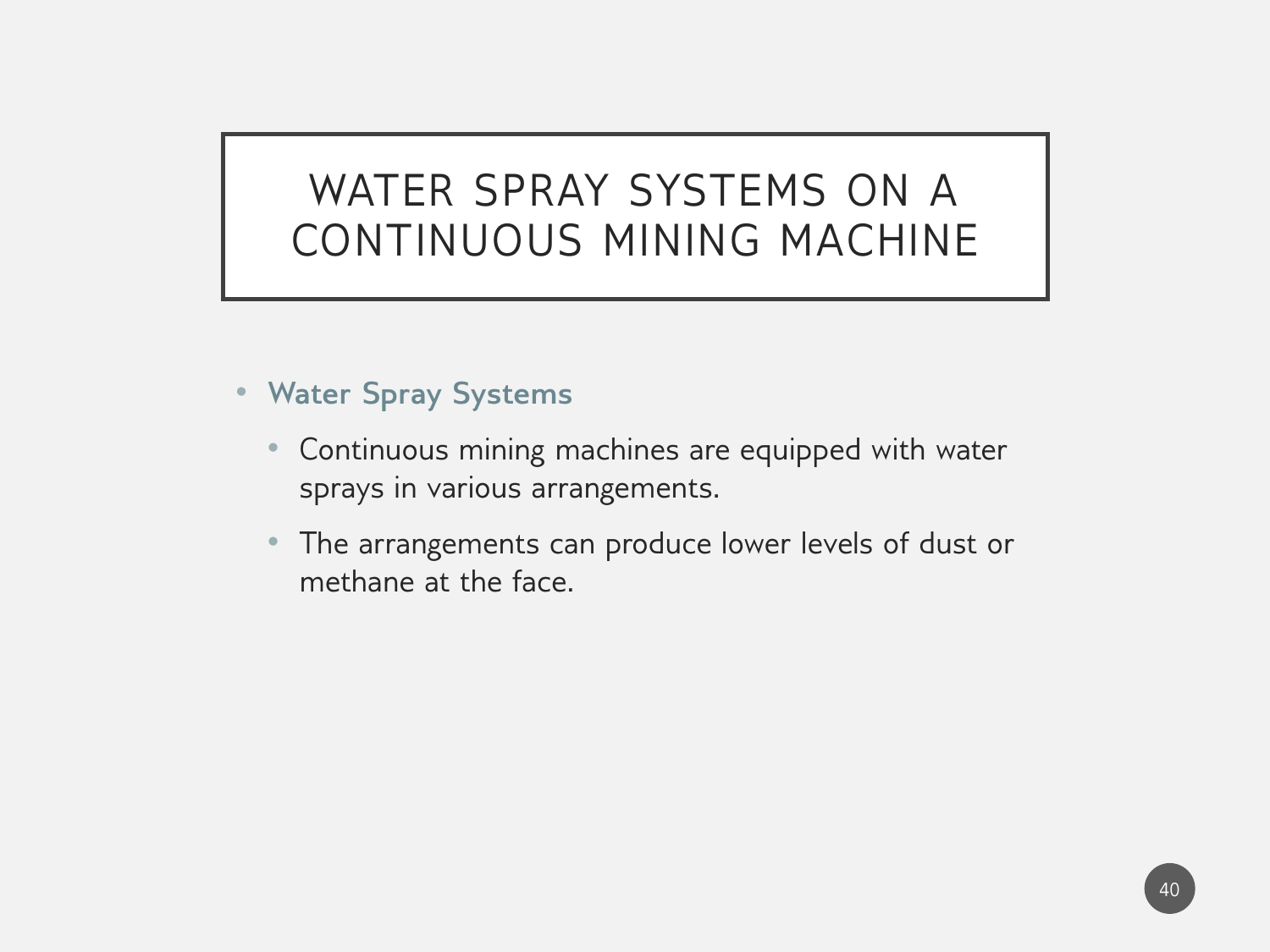

# Water Spray Systems On a Continuous Mining Machine
Water Spray Systems
Continuous mining machines are equipped with water sprays in various arrangements.
The arrangements can produce lower levels of dust or methane at the face.
40